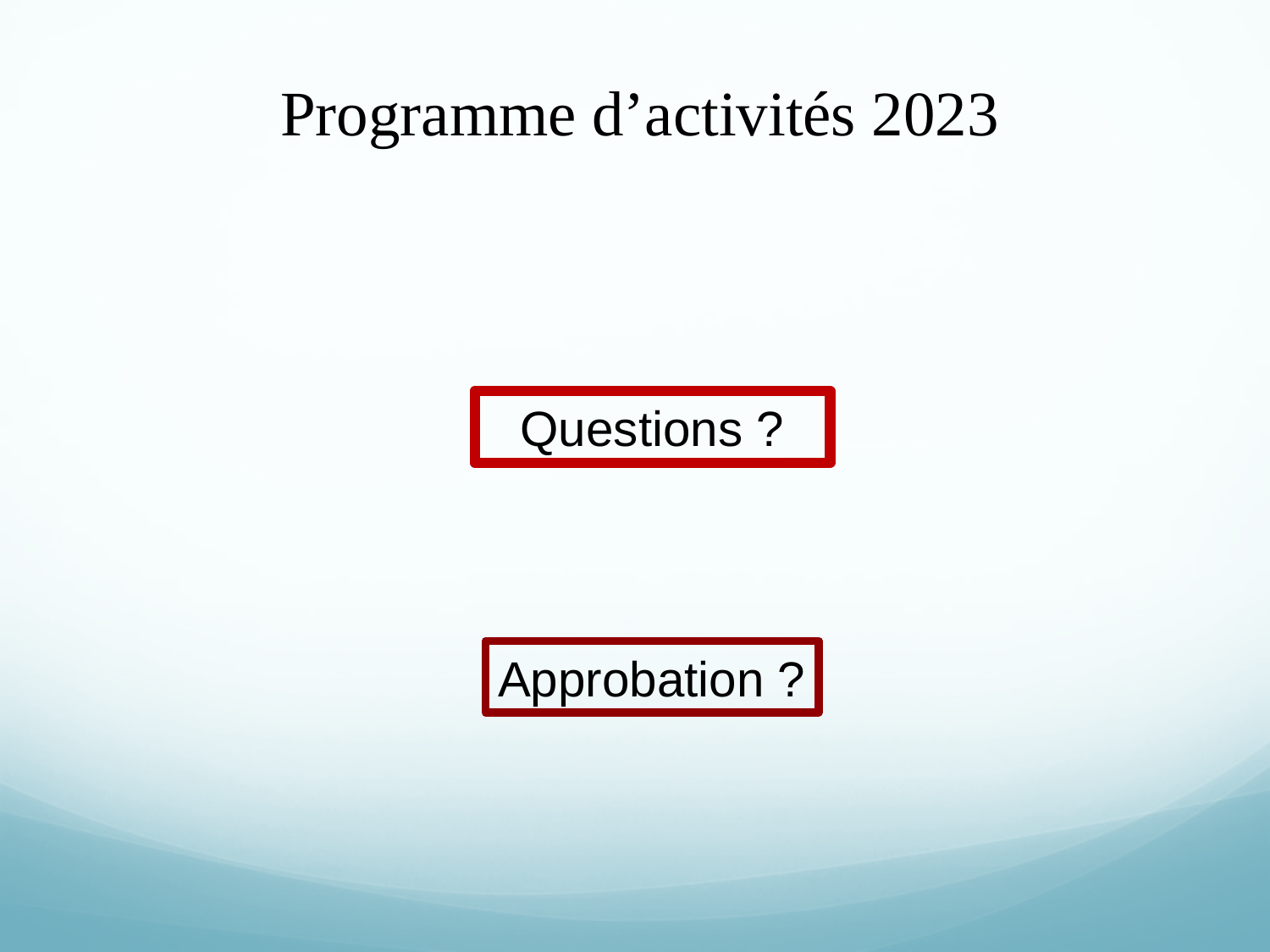

Programme d’activités 2023

Questions ?
Approbation ?